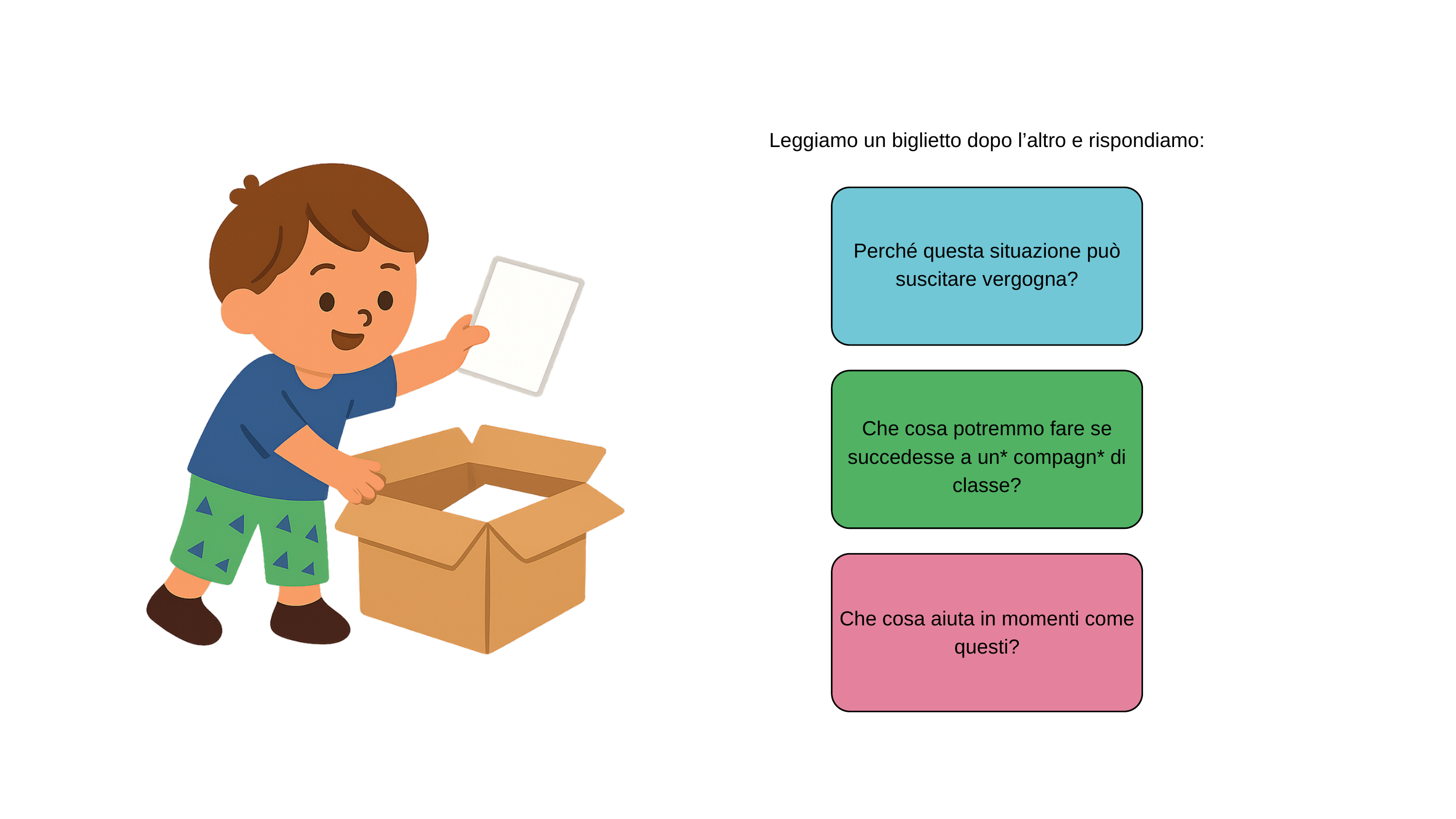

Leggiamo un biglietto dopo l’altro e rispondiamo:

Perché questa situazione può suscitare vergogna?

Che cosa potremmo fare se succedesse a un* compagn* di classe?

Che cosa aiuta in momenti come questi?